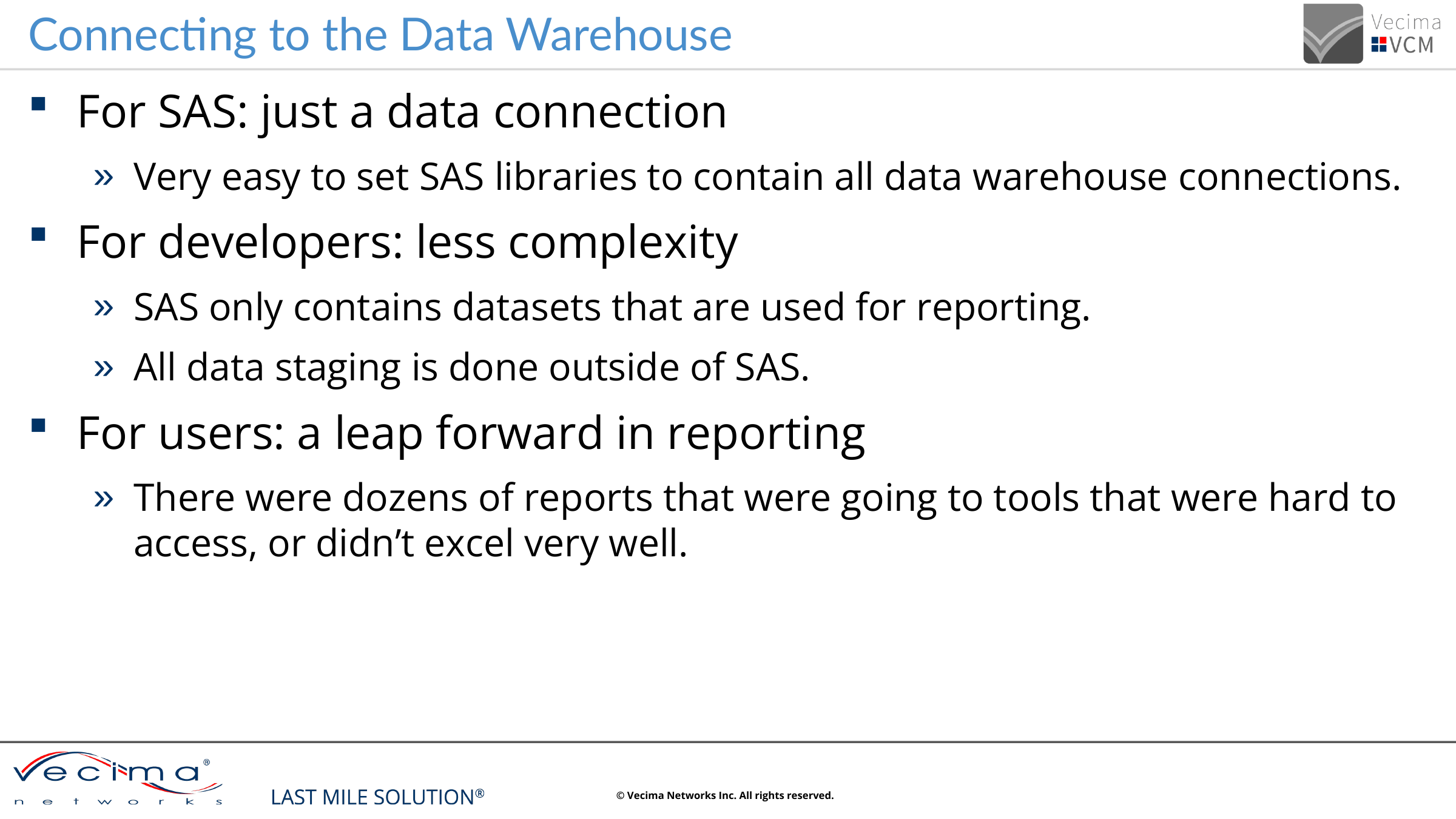

# Connecting to the Data Warehouse
For SAS: just a data connection
Very easy to set SAS libraries to contain all data warehouse connections.
For developers: less complexity
SAS only contains datasets that are used for reporting.
All data staging is done outside of SAS.
For users: a leap forward in reporting
There were dozens of reports that were going to tools that were hard to access, or didn’t excel very well.